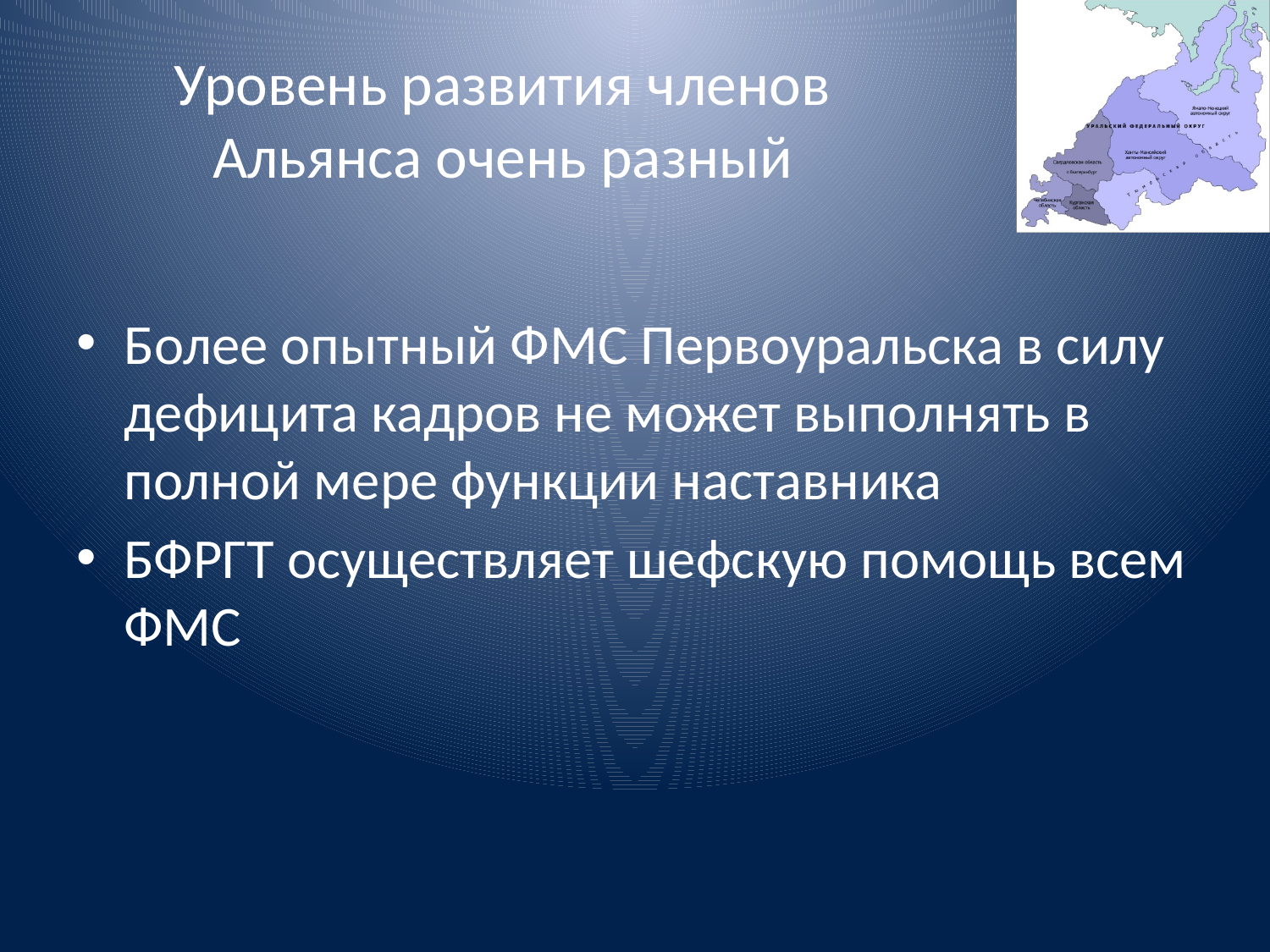

# Уровень развития членов Альянса очень разный

Более опытный ФМС Первоуральска в силу дефицита кадров не может выполнять в полной мере функции наставника
БФРГТ осуществляет шефскую помощь всем ФМС